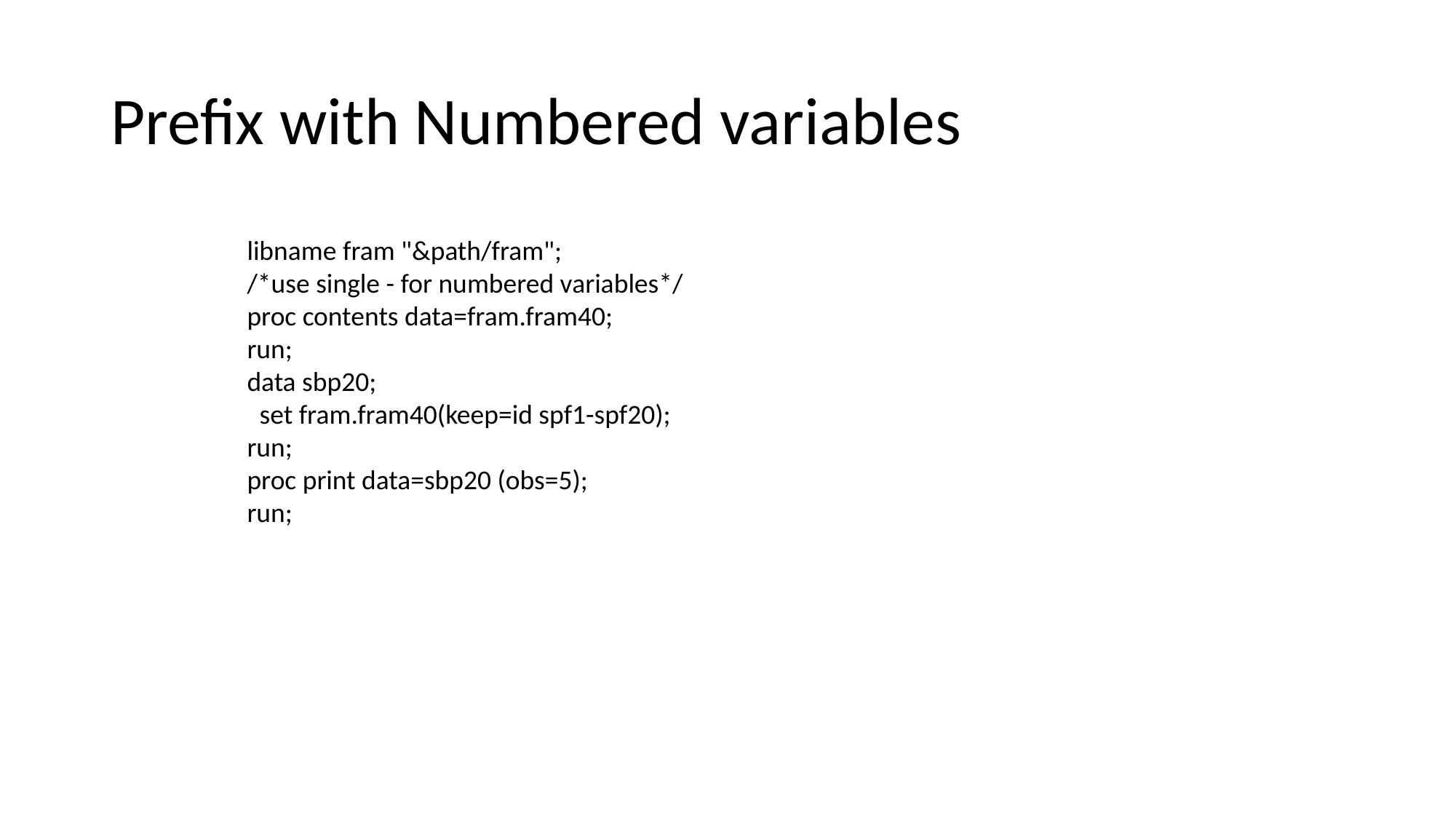

# Prefix with Numbered variables
libname fram "&path/fram";
/*use single - for numbered variables*/
proc contents data=fram.fram40;
run;
data sbp20;
  set fram.fram40(keep=id spf1-spf20);
run;
proc print data=sbp20 (obs=5);
run;